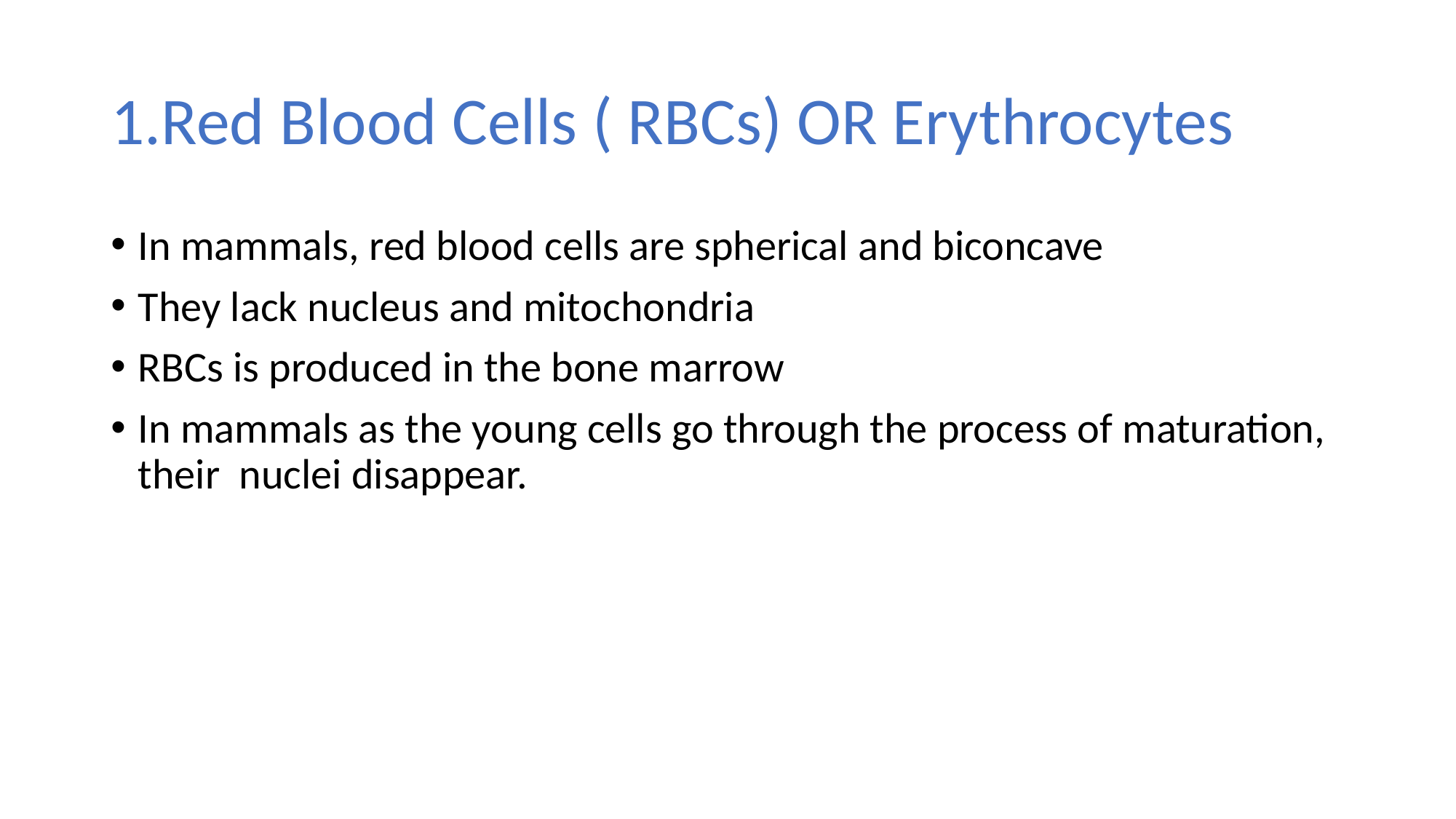

# 1.Red Blood Cells ( RBCs) OR Erythrocytes
In mammals, red blood cells are spherical and biconcave
They lack nucleus and mitochondria
RBCs is produced in the bone marrow
In mammals as the young cells go through the process of maturation, their  nuclei disappear.